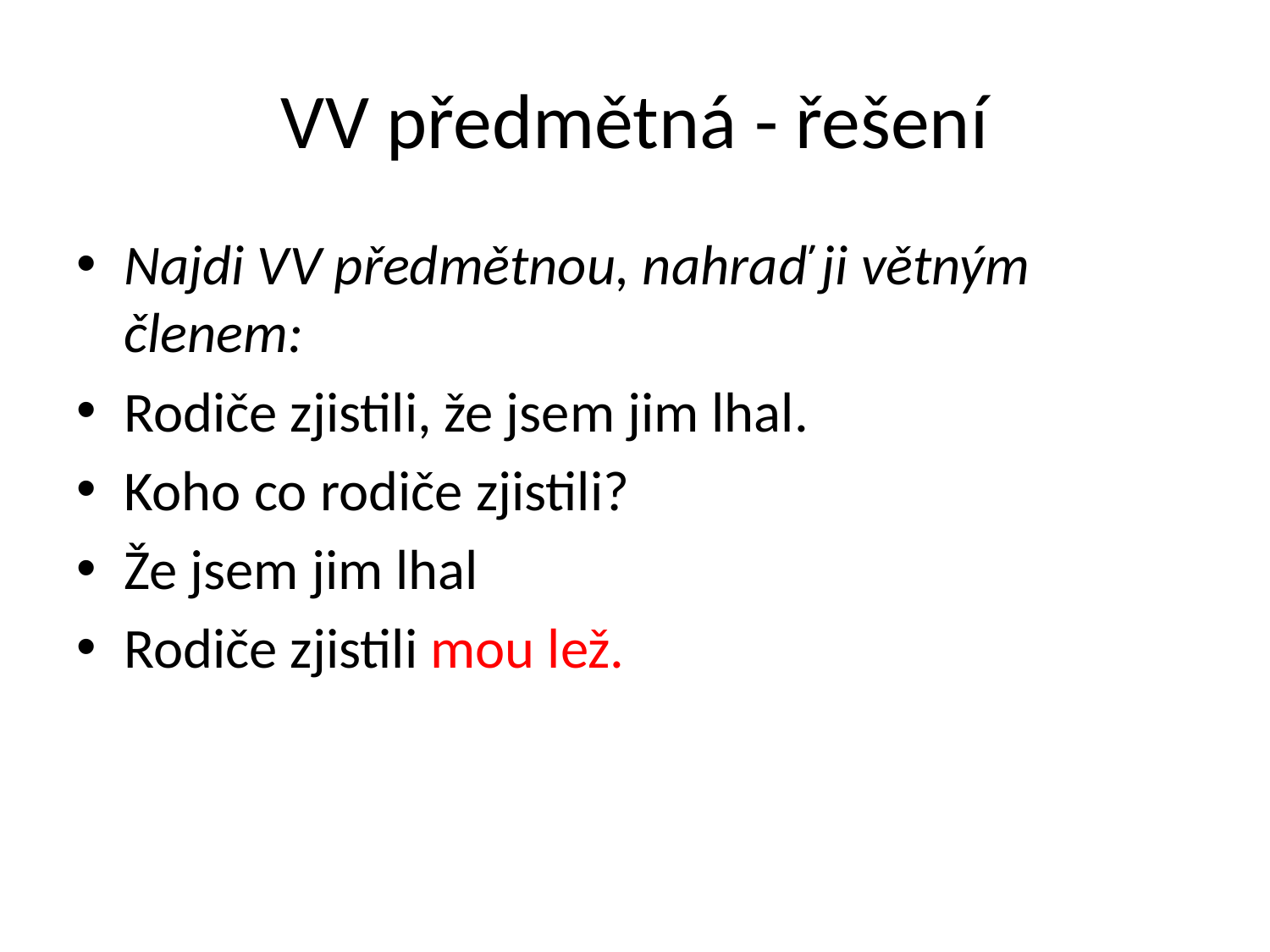

# VV předmětná - řešení
Najdi VV předmětnou, nahraď ji větným členem:
Rodiče zjistili, že jsem jim lhal.
Koho co rodiče zjistili?
Že jsem jim lhal
Rodiče zjistili mou lež.